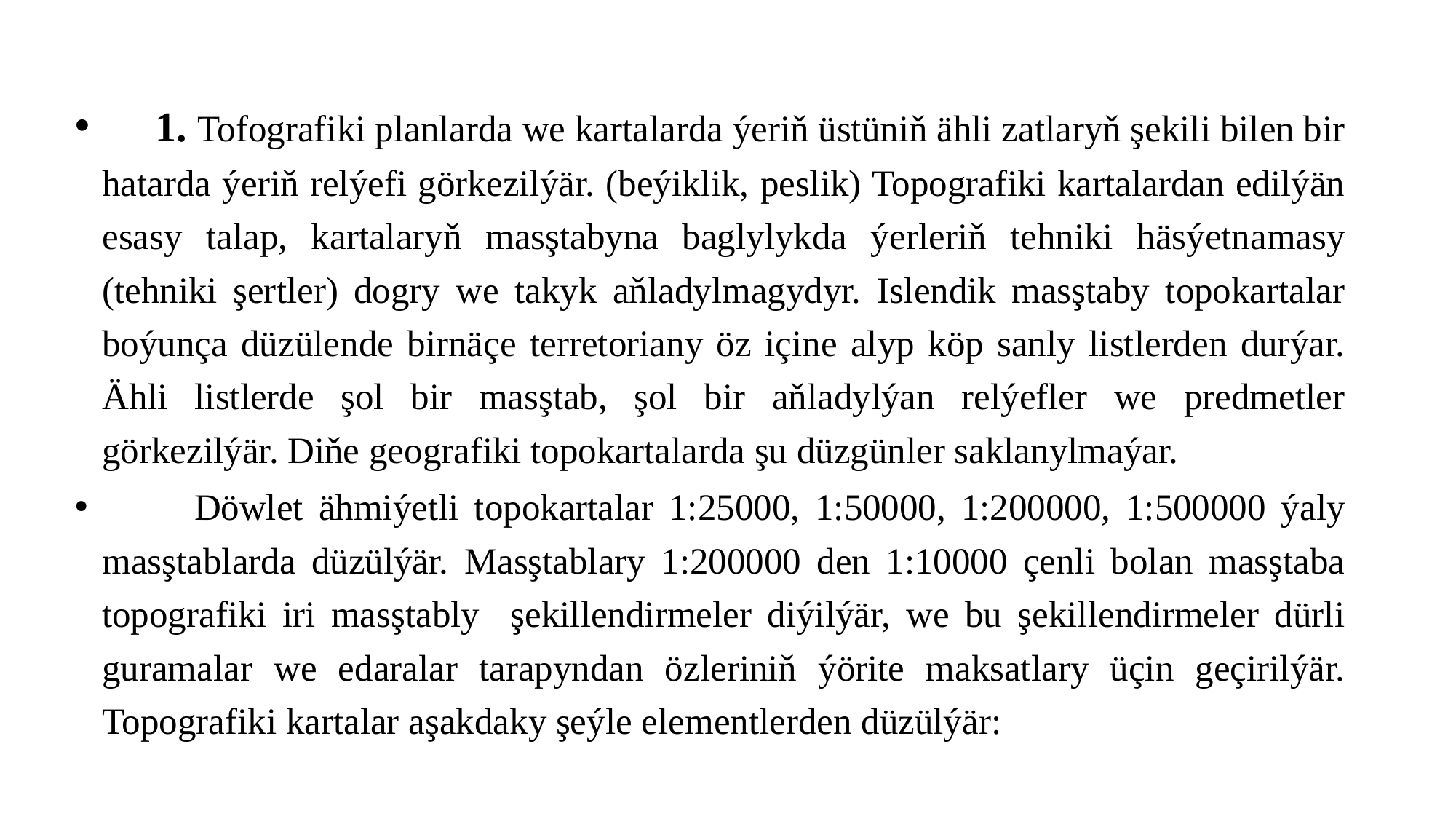

1. Tofografiki planlarda we kartalarda ýeriň üstüniň ähli zatlaryň şekili bilen bir hatarda ýeriň relýefi görkezilýär. (beýiklik, peslik) Topografiki kartalardan edilýän esasy talap, kartalaryň masştabyna baglylykda ýerleriň tehniki häsýetnamasy (tehniki şertler) dogry we takyk aňladylmagydyr. Islendik masştaby topokartalar boýunça düzülende birnäçe terretoriany öz içine alyp köp sanly listlerden durýar. Ähli listlerde şol bir masştab, şol bir aňladylýan relýefler we predmetler görkezilýär. Diňe geografiki topokartalarda şu düzgünler saklanylmaýar.
      Döwlet ähmiýetli topokartalar 1:25000, 1:50000, 1:200000, 1:500000 ýaly masştablarda düzülýär. Masştablary 1:200000 den 1:10000 çenli bolan masştaba topografiki iri masştably  şekillendirmeler diýilýär, we bu şekillendirmeler dürli guramalar we edaralar tarapyndan özleriniň ýörite maksatlary üçin geçirilýär. Topografiki kartalar aşakdaky şeýle elementlerden düzülýär: